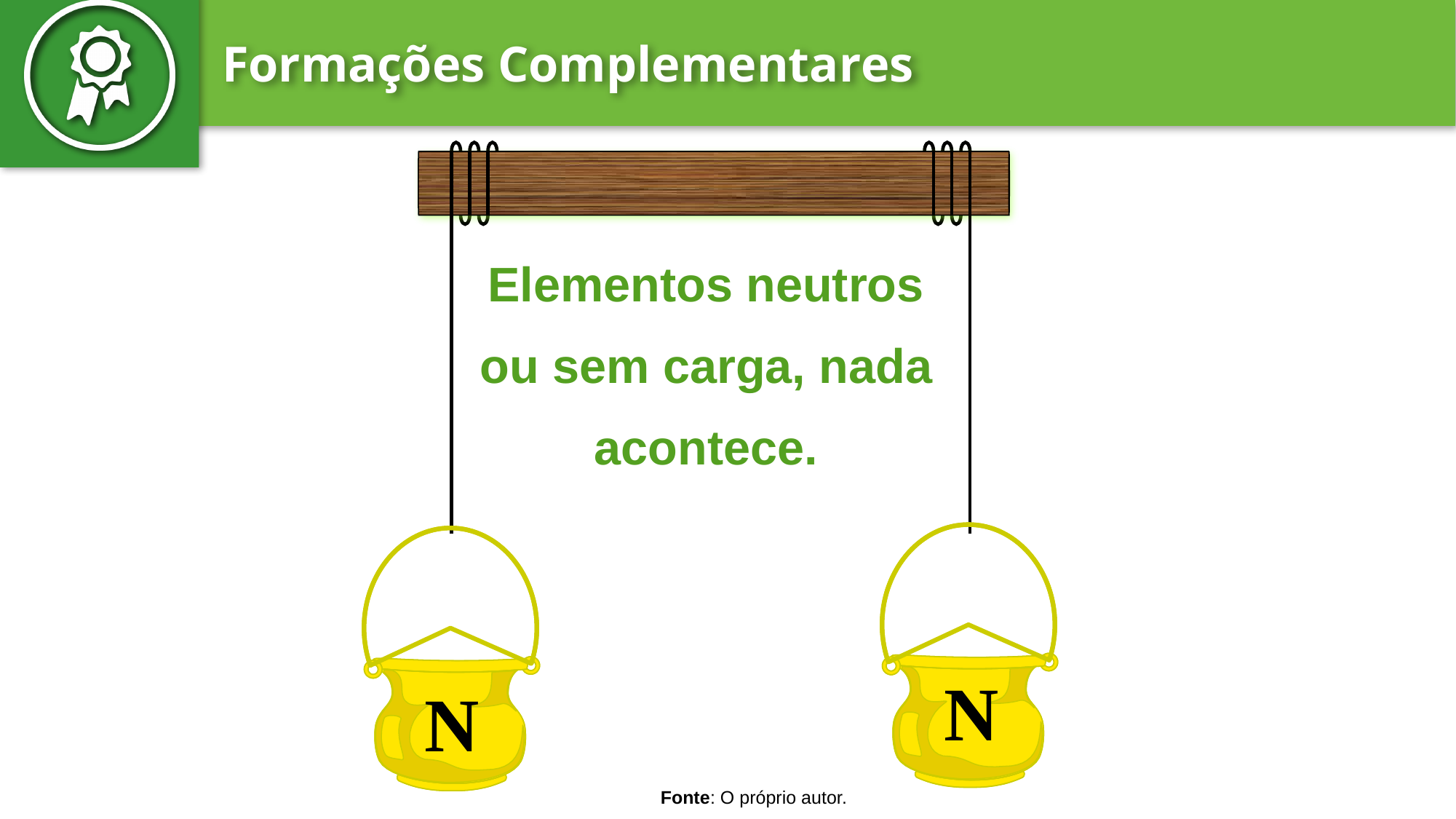

Elementos neutros ou sem carga, nada acontece.

N
N
Fonte: O próprio autor.